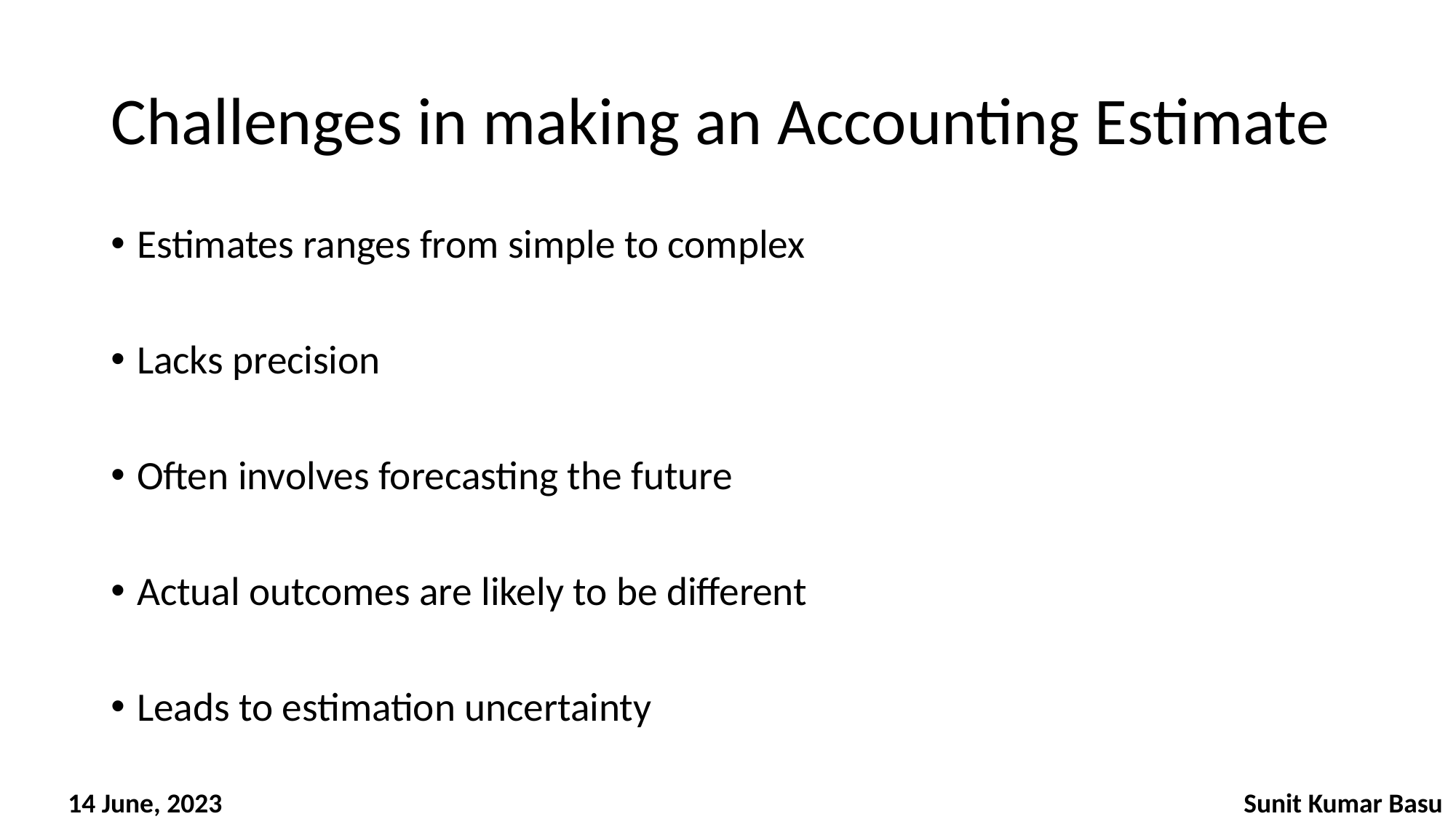

# Challenges in making an Accounting Estimate
Estimates ranges from simple to complex

Lacks precision

Often involves forecasting the future

Actual outcomes are likely to be different

Leads to estimation uncertainty

14 June, 2023

Sunit Kumar Basu